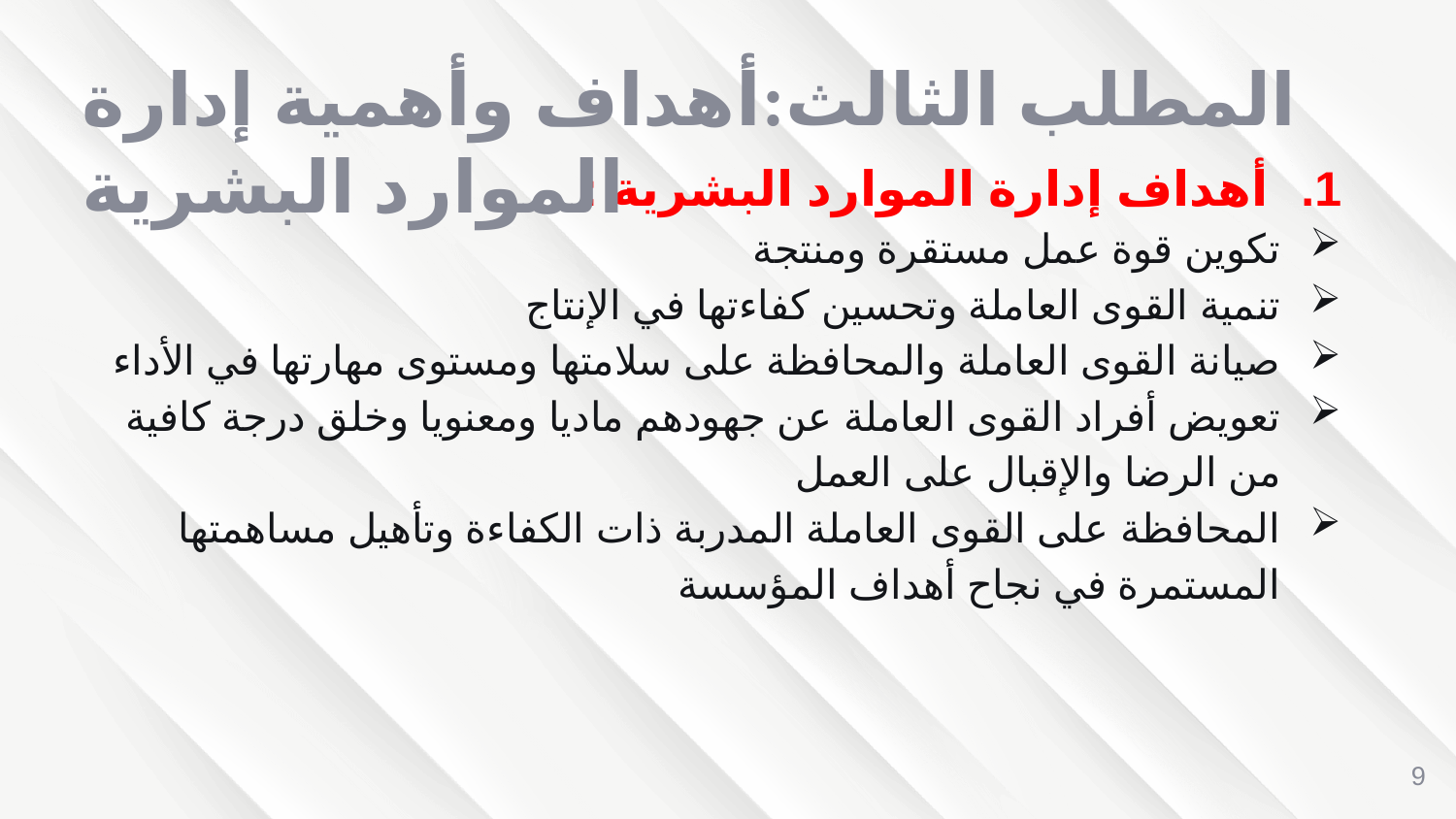

المطلب الثالث:أهداف وأهمية إدارة الموارد البشرية

أهداف إدارة الموارد البشرية :
تكوين قوة عمل مستقرة ومنتجة
تنمية القوى العاملة وتحسين كفاءتها في الإنتاج
صيانة القوى العاملة والمحافظة على سلامتها ومستوى مهارتها في الأداء
تعويض أفراد القوى العاملة عن جهودهم ماديا ومعنويا وخلق درجة كافية من الرضا والإقبال على العمل
المحافظة على القوى العاملة المدربة ذات الكفاءة وتأهيل مساهمتها المستمرة في نجاح أهداف المؤسسة

9